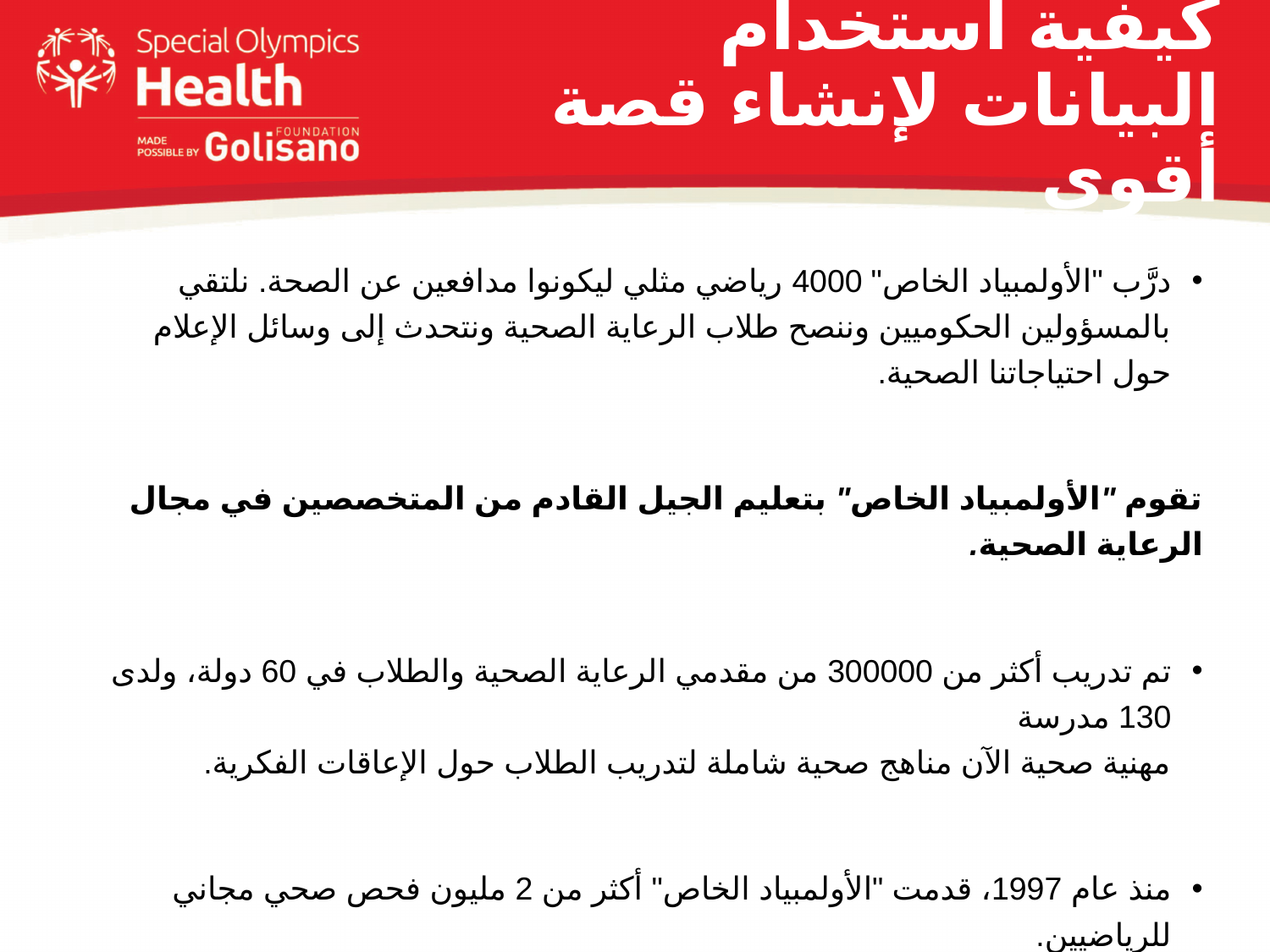

# كيفية استخدام البيانات لإنشاء قصة أقوى

درَّب "الأولمبياد الخاص" 4000 رياضي مثلي ليكونوا مدافعين عن الصحة. نلتقي بالمسؤولين الحكوميين وننصح طلاب الرعاية الصحية ونتحدث إلى وسائل الإعلام حول احتياجاتنا الصحية.

تقوم "الأولمبياد الخاص" بتعليم الجيل القادم من المتخصصين في مجال الرعاية الصحية.

تم تدريب أكثر من 300000 من مقدمي الرعاية الصحية والطلاب في 60 دولة، ولدى 130 مدرسة
مهنية صحية الآن مناهج صحية شاملة لتدريب الطلاب حول الإعاقات الفكرية.

منذ عام 1997، قدمت "الأولمبياد الخاص" أكثر من 2 مليون فحص صحي مجاني للرياضيين.
من يخضع لفحصين على الأقل يُظهر تحسنًا في صحته.